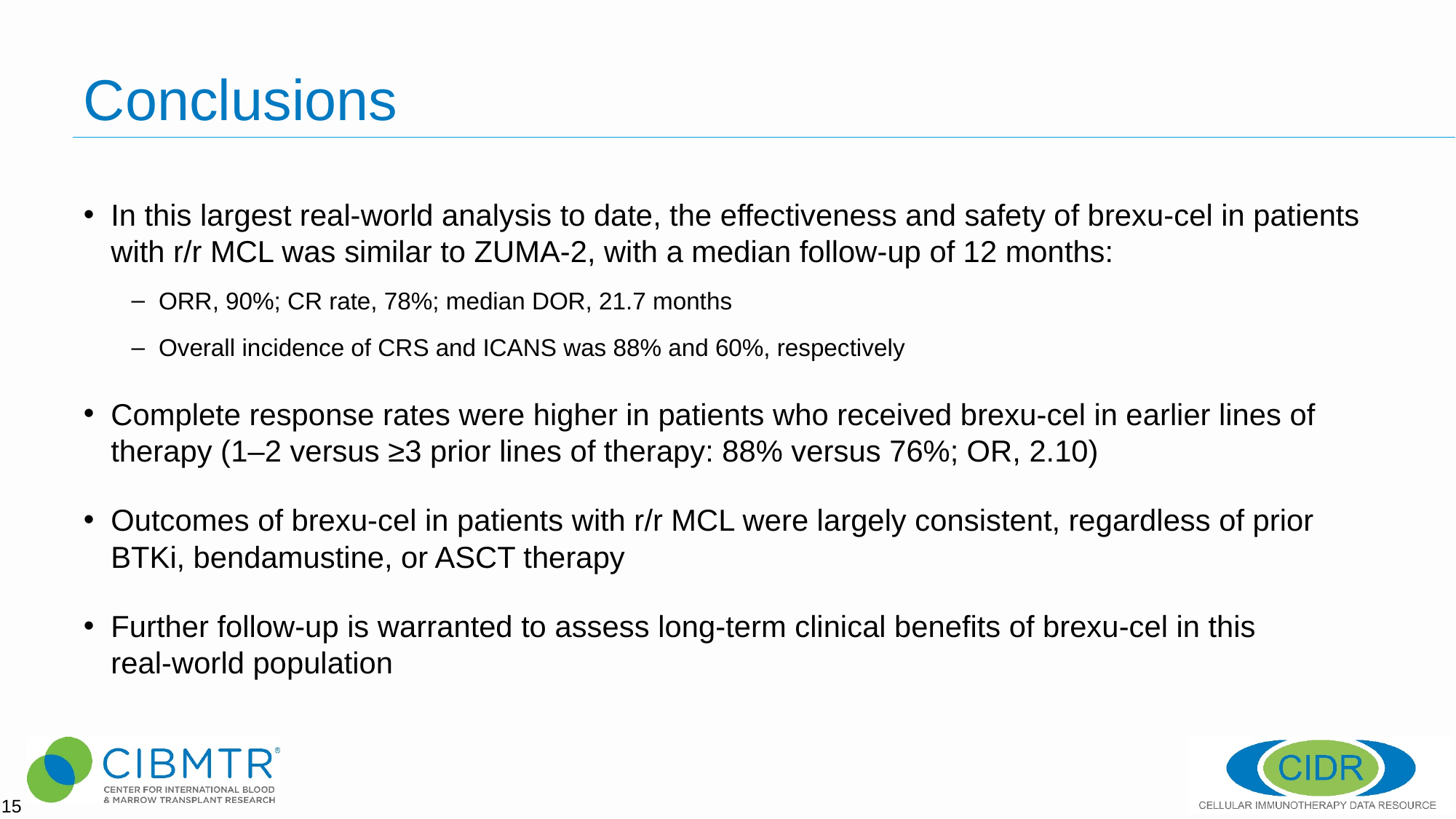

# Conclusions
In this largest real-world analysis to date, the effectiveness and safety of brexu-cel in patients
with r/r MCL was similar to ZUMA-2, with a median follow-up of 12 months:
ORR, 90%; CR rate, 78%; median DOR, 21.7 months
Overall incidence of CRS and ICANS was 88% and 60%, respectively
Complete response rates were higher in patients who received brexu-cel in earlier lines of therapy (1–2 versus ≥3 prior lines of therapy: 88% versus 76%; OR, 2.10)
Outcomes of brexu-cel in patients with r/r MCL were largely consistent, regardless of prior BTKi, bendamustine, or ASCT therapy
Further follow-up is warranted to assess long-term clinical benefits of brexu-cel in this
real-world population